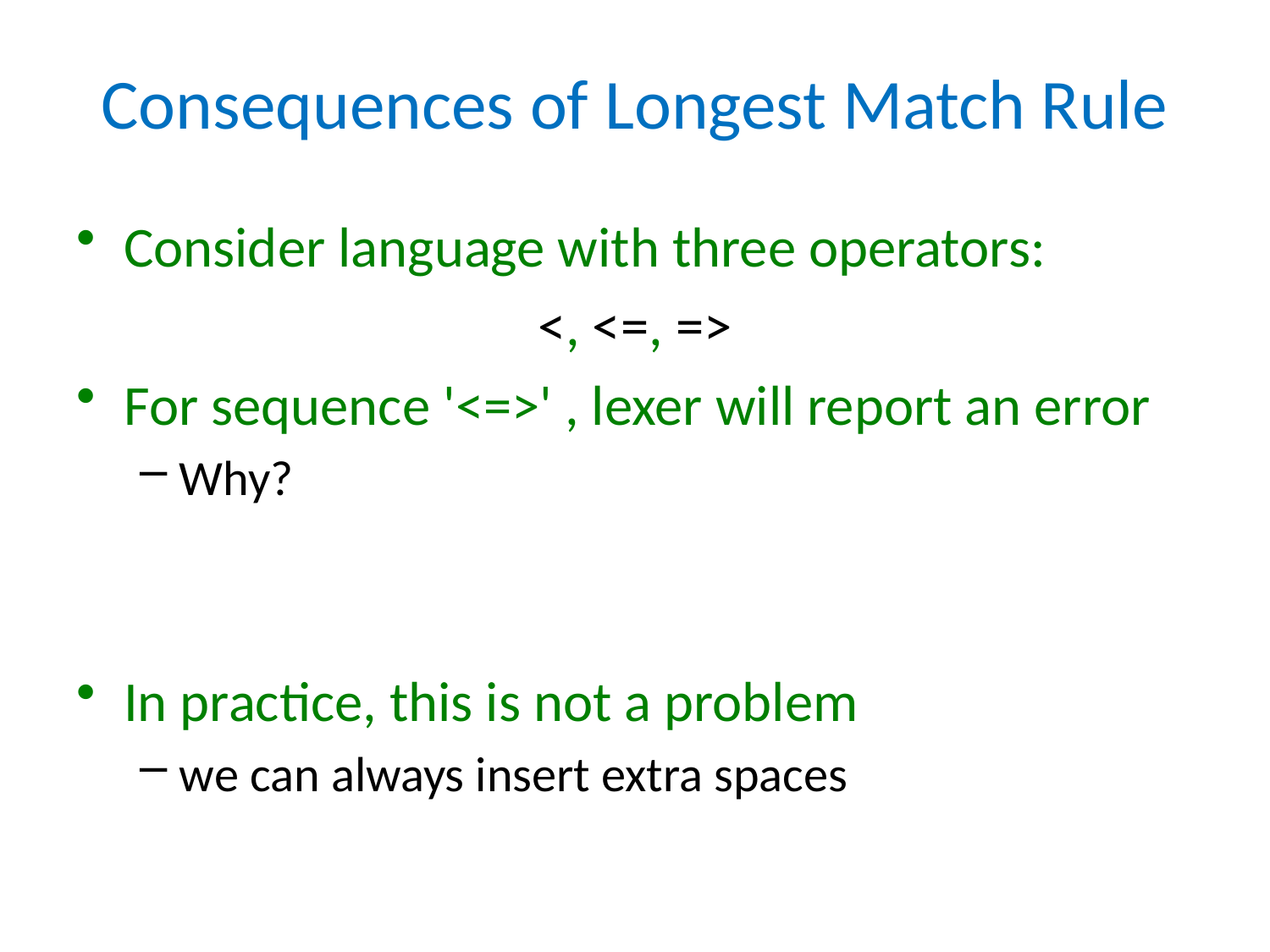

# Consequences of Longest Match Rule
Consider language with three operators:
<, <=, =>
For sequence '<=>' , lexer will report an error
Why?

In practice, this is not a problem
we can always insert extra spaces